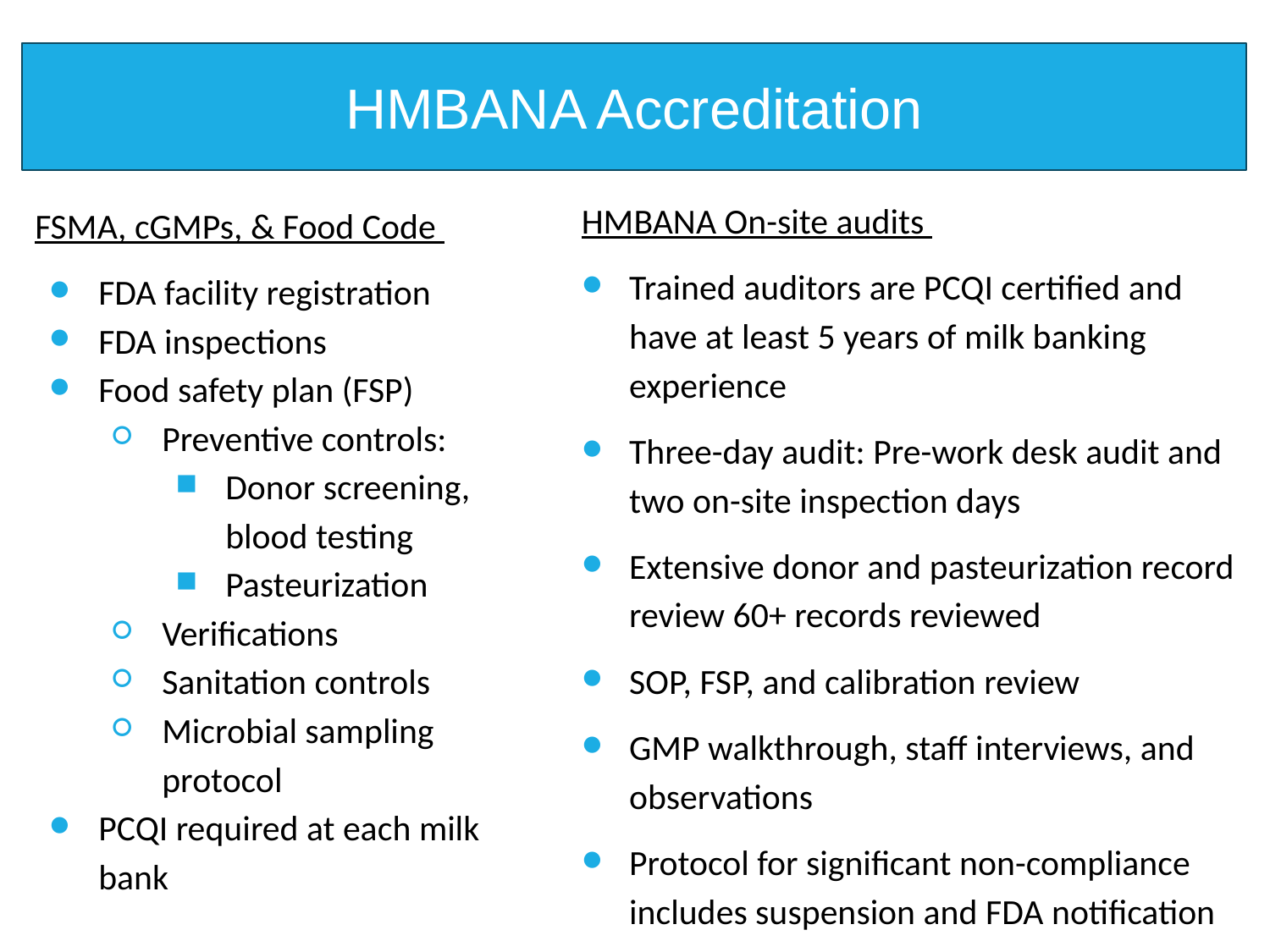

HMBANA Accreditation
FSMA, cGMPs, & Food Code
FDA facility registration
FDA inspections
Food safety plan (FSP)
Preventive controls:
Donor screening, blood testing
Pasteurization
Verifications
Sanitation controls
Microbial sampling protocol
PCQI required at each milk bank

HMBANA On-site audits
Trained auditors are PCQI certified and have at least 5 years of milk banking experience
Three-day audit: Pre-work desk audit and two on-site inspection days
Extensive donor and pasteurization record review 60+ records reviewed
SOP, FSP, and calibration review
GMP walkthrough, staff interviews, and observations
Protocol for significant non-compliance includes suspension and FDA notification